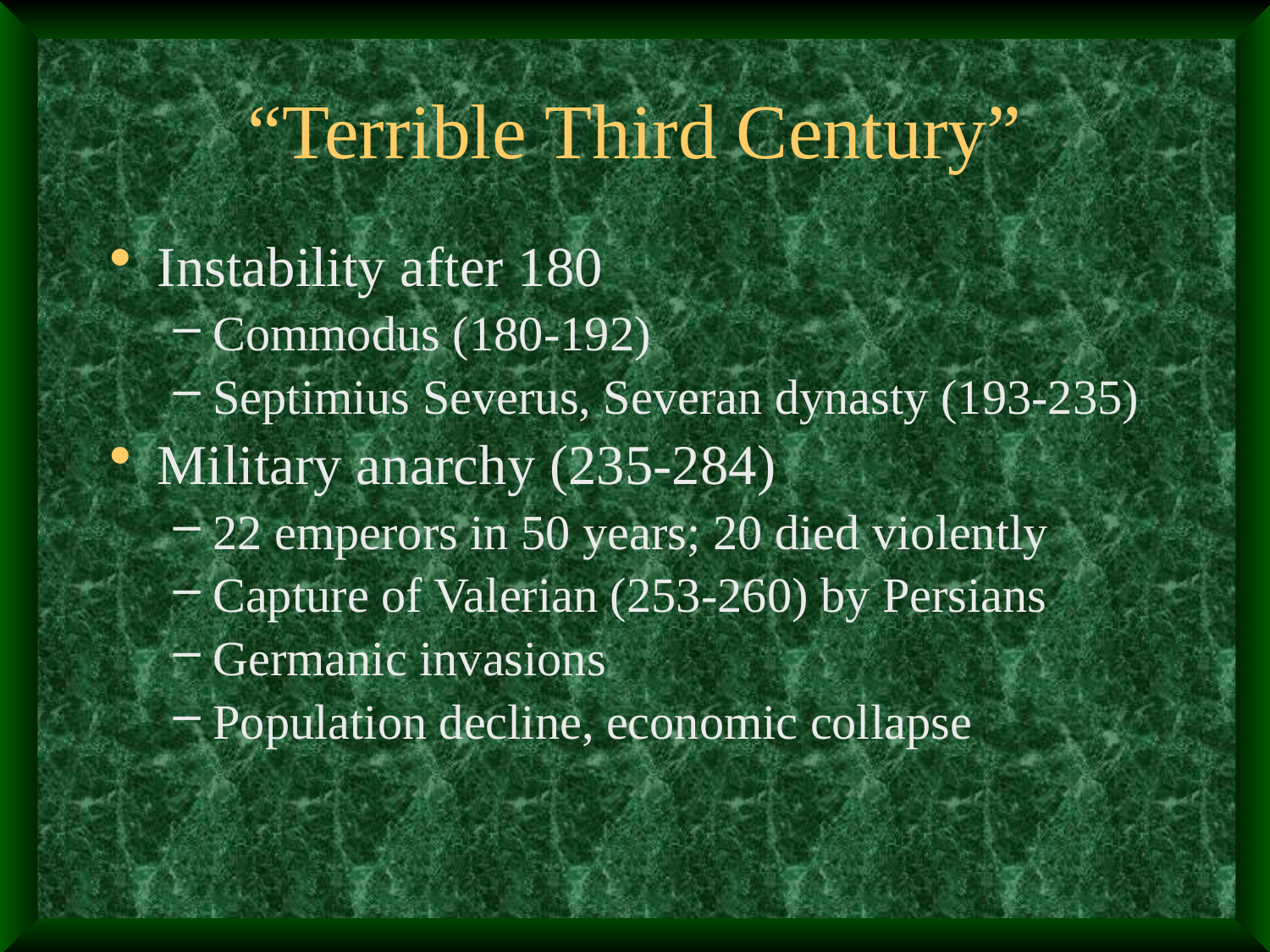

# “Terrible Third Century”
Instability after 180
Commodus (180-192)
Septimius Severus, Severan dynasty (193-235)
Military anarchy (235-284)
22 emperors in 50 years; 20 died violently
Capture of Valerian (253-260) by Persians
Germanic invasions
Population decline, economic collapse